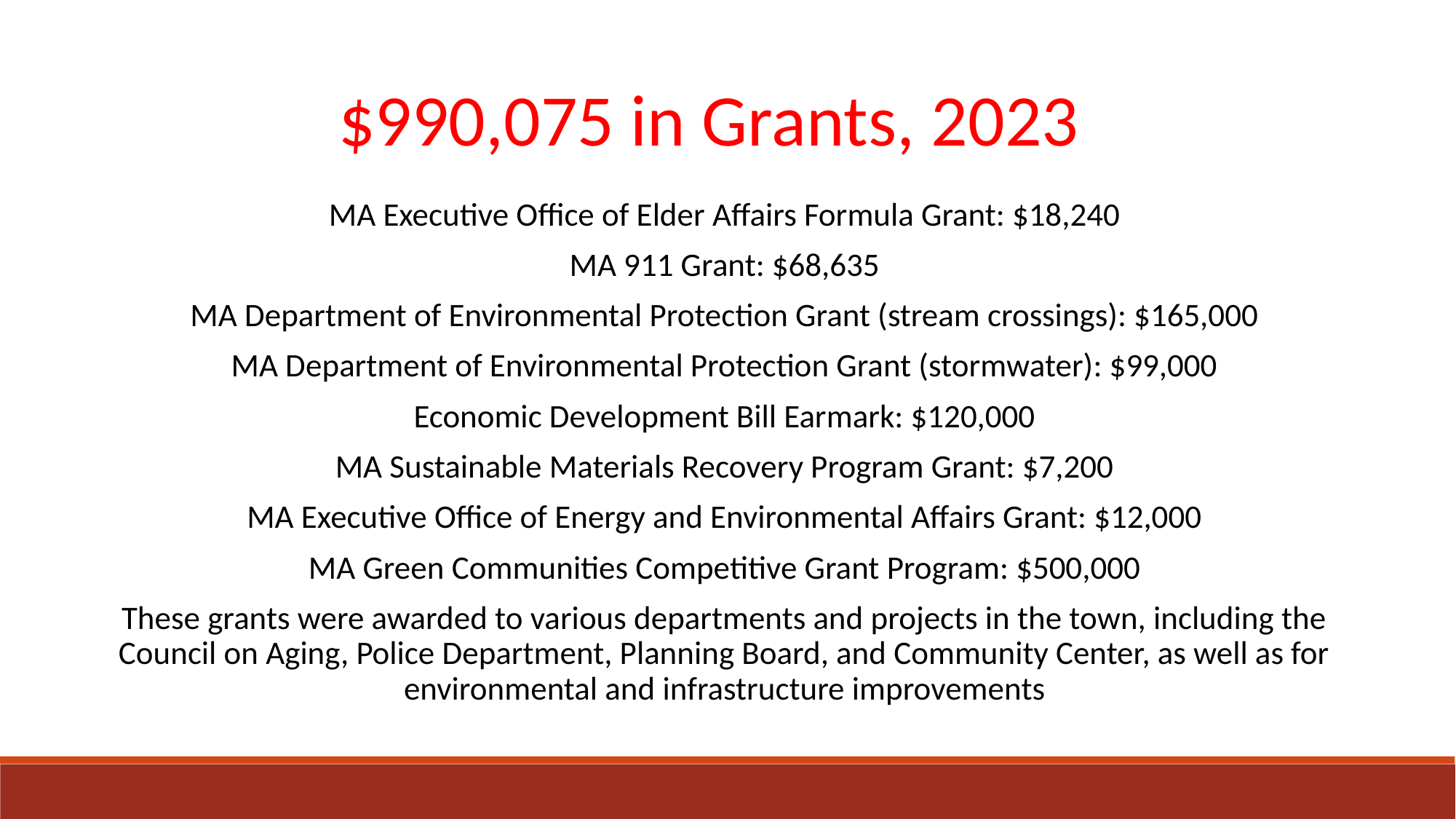

$990,075 in Grants, 2023
MA Executive Office of Elder Affairs Formula Grant: $18,240
MA 911 Grant: $68,635
MA Department of Environmental Protection Grant (stream crossings): $165,000
MA Department of Environmental Protection Grant (stormwater): $99,000
Economic Development Bill Earmark: $120,000
MA Sustainable Materials Recovery Program Grant: $7,200
MA Executive Office of Energy and Environmental Affairs Grant: $12,000
MA Green Communities Competitive Grant Program: $500,000
These grants were awarded to various departments and projects in the town, including the Council on Aging, Police Department, Planning Board, and Community Center, as well as for environmental and infrastructure improvements